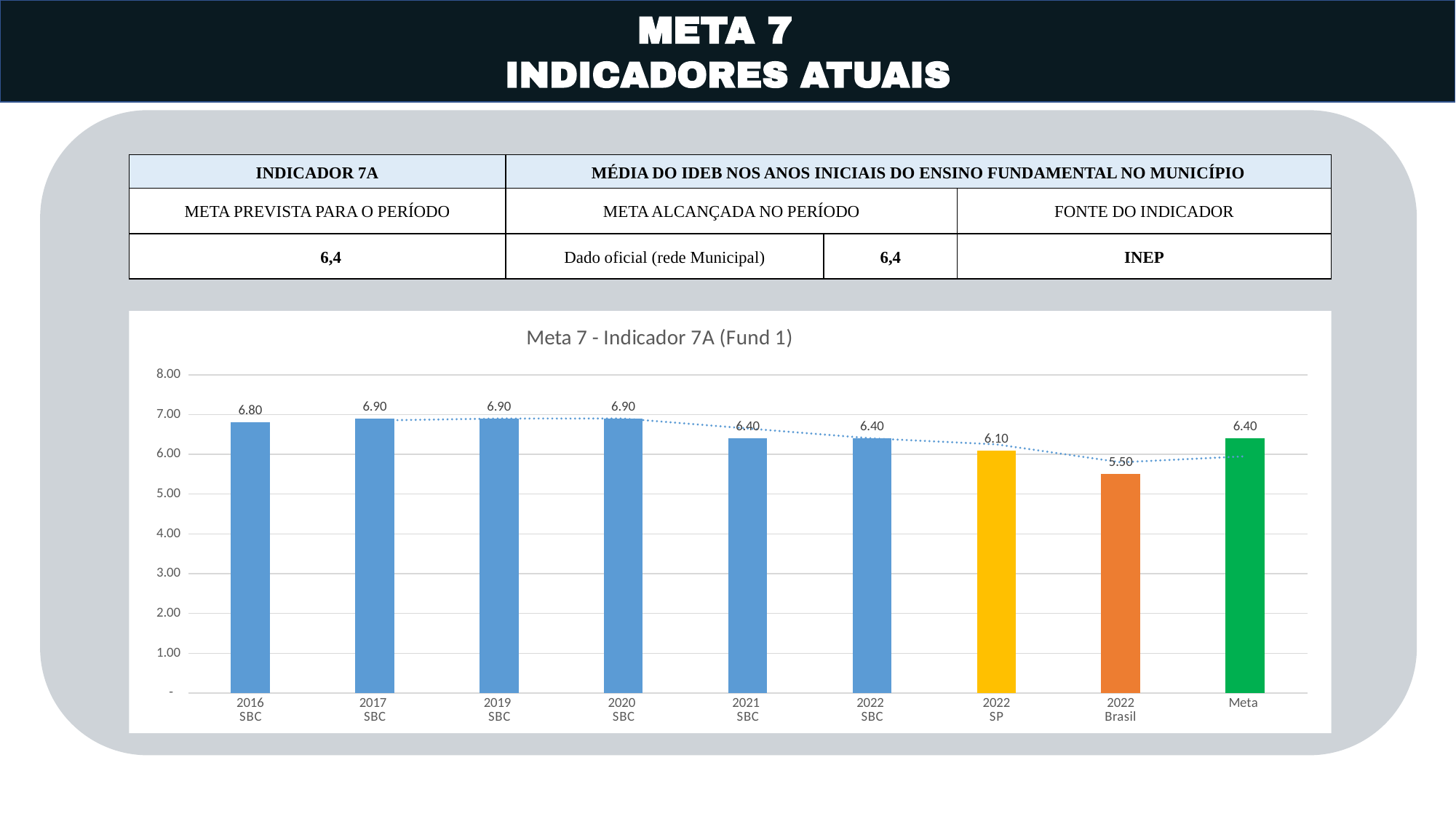

META 7
INDICADORES ATUAIS

| INDICADOR 7A | MÉDIA DO IDEB NOS ANOS INICIAIS DO ENSINO FUNDAMENTAL NO MUNICÍPIO |  |  |
| --- | --- | --- | --- |
| META PREVISTA PARA O PERÍODO | META ALCANÇADA NO PERÍODO |  | FONTE DO INDICADOR |
| 6,4 | Dado oficial (rede Municipal) | 6,4 | INEP |

### Chart: Meta 7 - Indicador 7A (Fund 1)

| Category |  |
|---|---|
| 2016
SBC | 6.8 |
| 2017
SBC | 6.9 |
| 2019
SBC | 6.9 |
| 2020
SBC | 6.9 |
| 2021
SBC | 6.4 |
| 2022
SBC | 6.4 |
| 2022
SP | 6.1 |
| 2022
Brasil | 5.5 |
| Meta  | 6.4 |